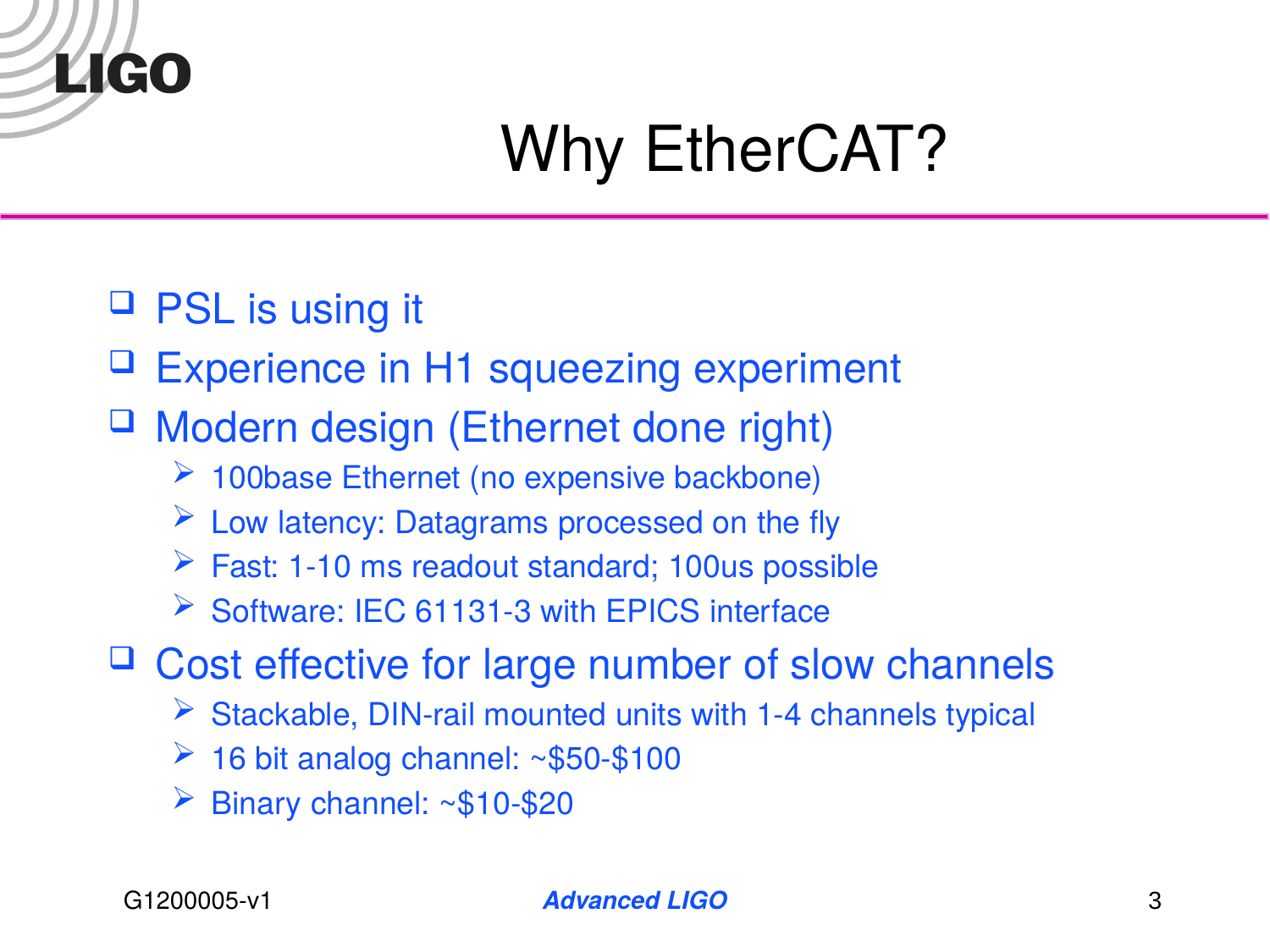

# Why EtherCAT?
PSL is using it
Experience in H1 squeezing experiment
Modern design (Ethernet done right)
100base Ethernet (no expensive backbone)
Low latency: Datagrams processed on the fly
Fast: 1-10 ms readout standard; 100us possible
Software: IEC 61131-3 with EPICS interface
Cost effective for large number of slow channels
Stackable, DIN-rail mounted units with 1-4 channels typical
16 bit analog channel: ~$50-$100
Binary channel: ~$10-$20
Advanced LIGO
3